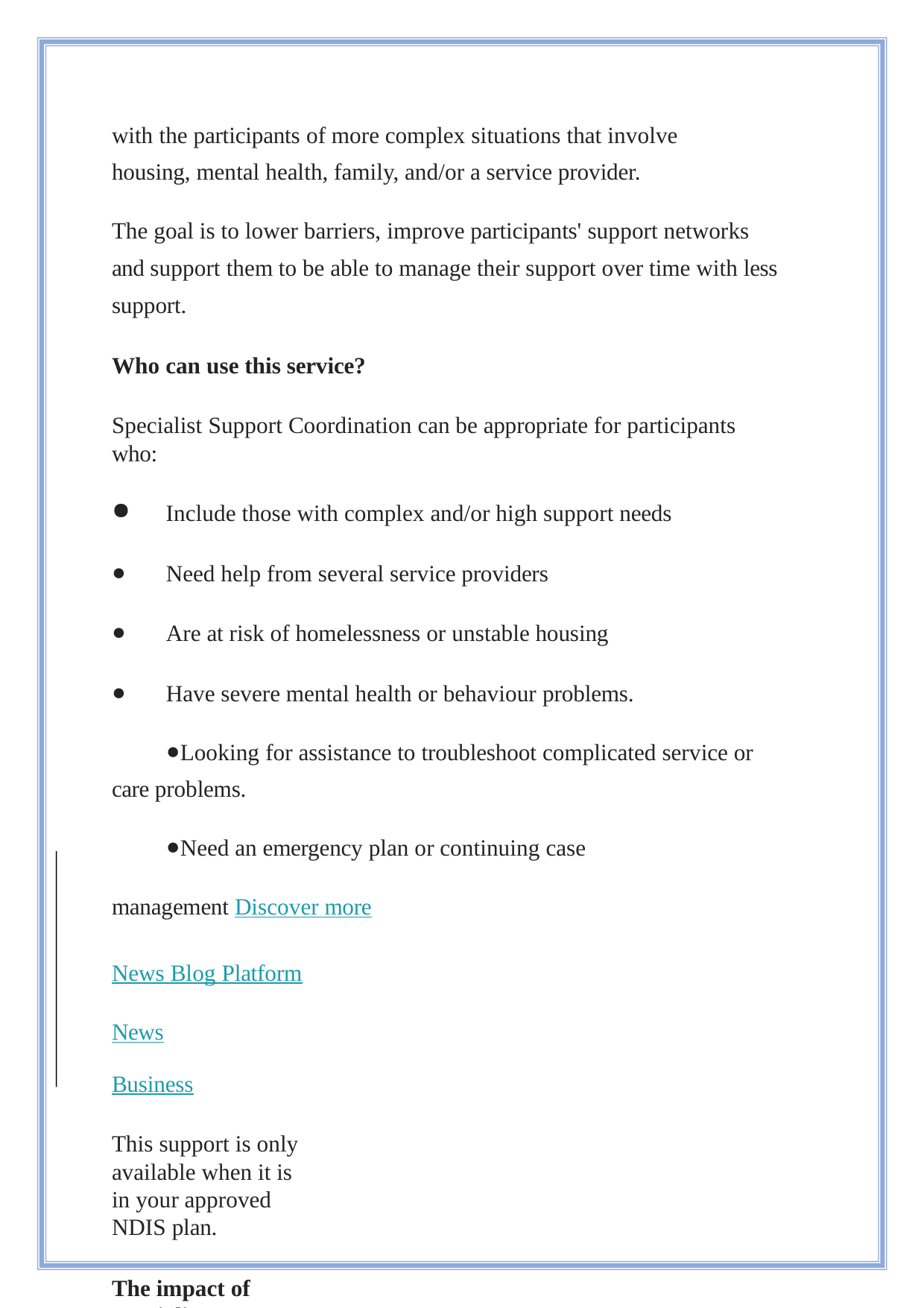

with the participants of more complex situations that involve housing, mental health, family, and/or a service provider.
The goal is to lower barriers, improve participants' support networks and support them to be able to manage their support over time with less support.

Who can use this service?

Specialist Support Coordination can be appropriate for participants who:

Include those with complex and/or high support needs

Need help from several service providers

Are at risk of homelessness or unstable housing

Have severe mental health or behaviour problems.
Looking for assistance to troubleshoot complicated service or care problems.
Need an emergency plan or continuing case management Discover more
News Blog Platform News
Business

This support is only available when it is in your approved NDIS plan.

The impact of Specialist Support Coordinators' work.